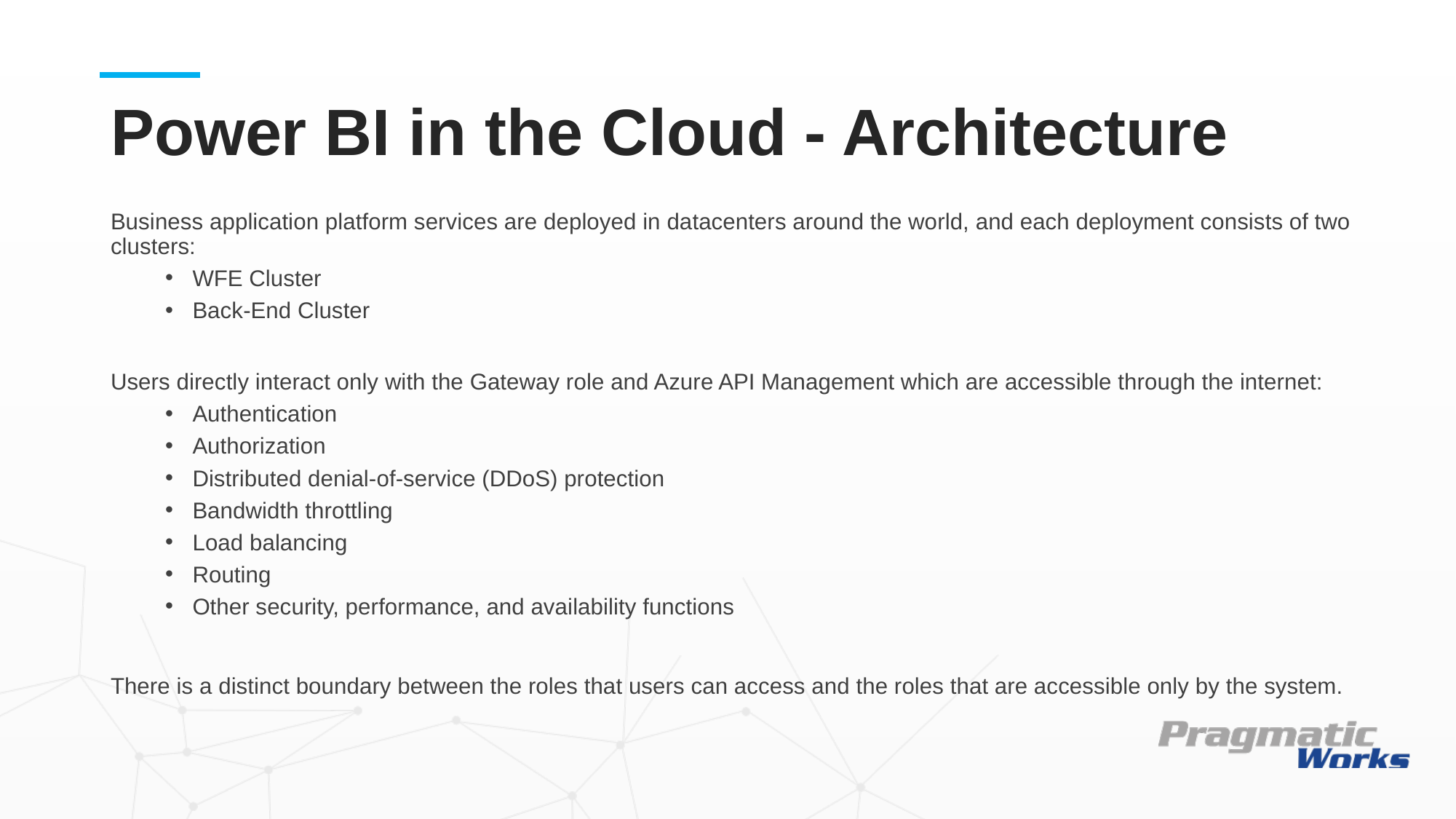

# Power BI in the Cloud - Architecture
Business application platform services are deployed in datacenters around the world, and each deployment consists of two clusters:
WFE Cluster
Back-End Cluster

Users directly interact only with the Gateway role and Azure API Management which are accessible through the internet:
Authentication
Authorization
Distributed denial-of-service (DDoS) protection
Bandwidth throttling
Load balancing
Routing
Other security, performance, and availability functions

There is a distinct boundary between the roles that users can access and the roles that are accessible only by the system.